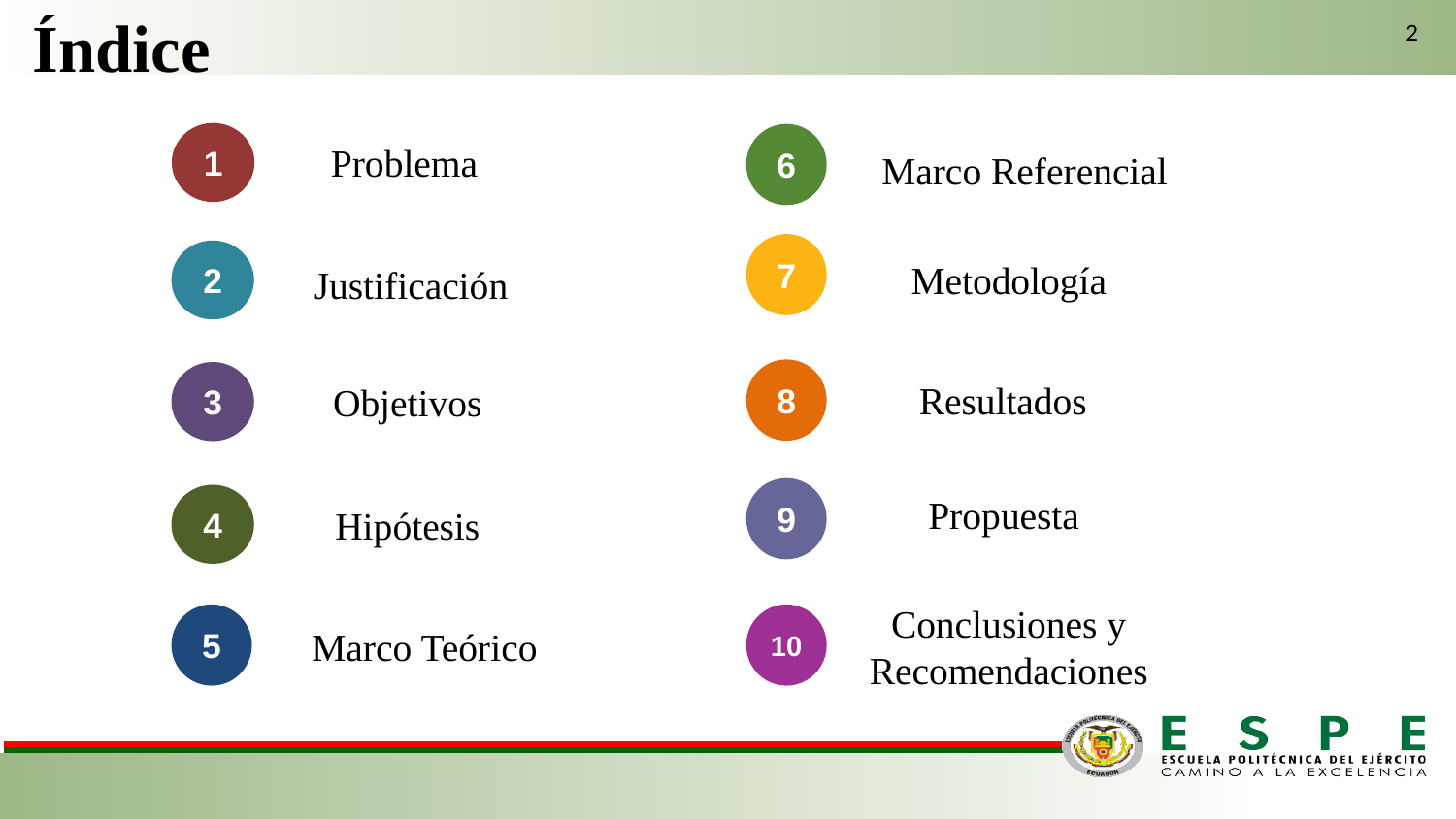

Índice
2
1
6
Problema
Marco Referencial
7
2
Metodología
Justificación
8
3
Resultados
Objetivos
9
4
Propuesta
Hipótesis
Conclusiones y Recomendaciones
5
10
Marco Teórico